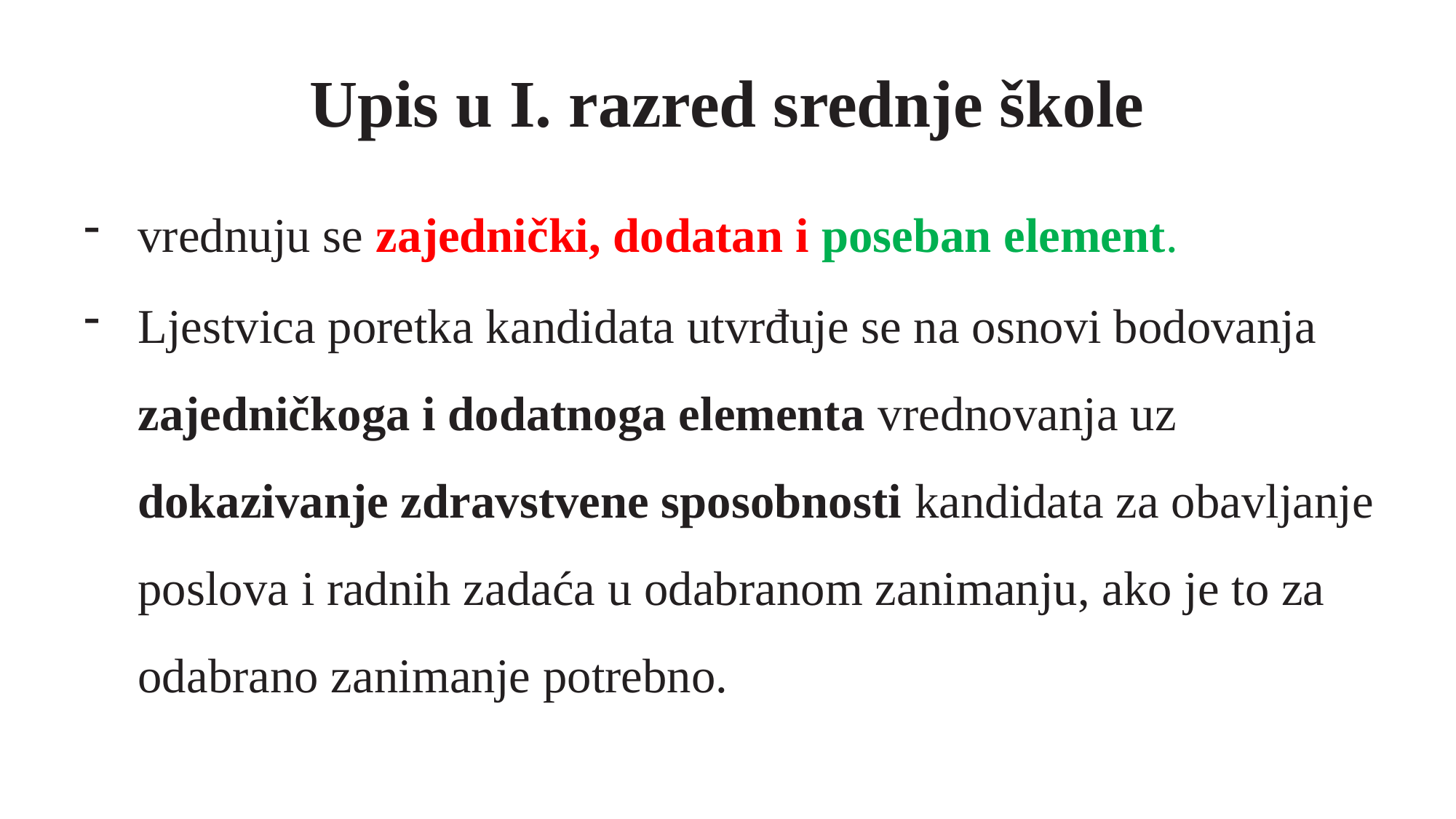

Upis u I. razred srednje škole
vrednuju se zajednički, dodatan i poseban element.
Ljestvica poretka kandidata utvrđuje se na osnovi bodovanja zajedničkoga i dodatnoga elementa vrednovanja uz dokazivanje zdravstvene sposobnosti kandidata za obavljanje poslova i radnih zadaća u odabranom zanimanju, ako je to za odabrano zanimanje potrebno.